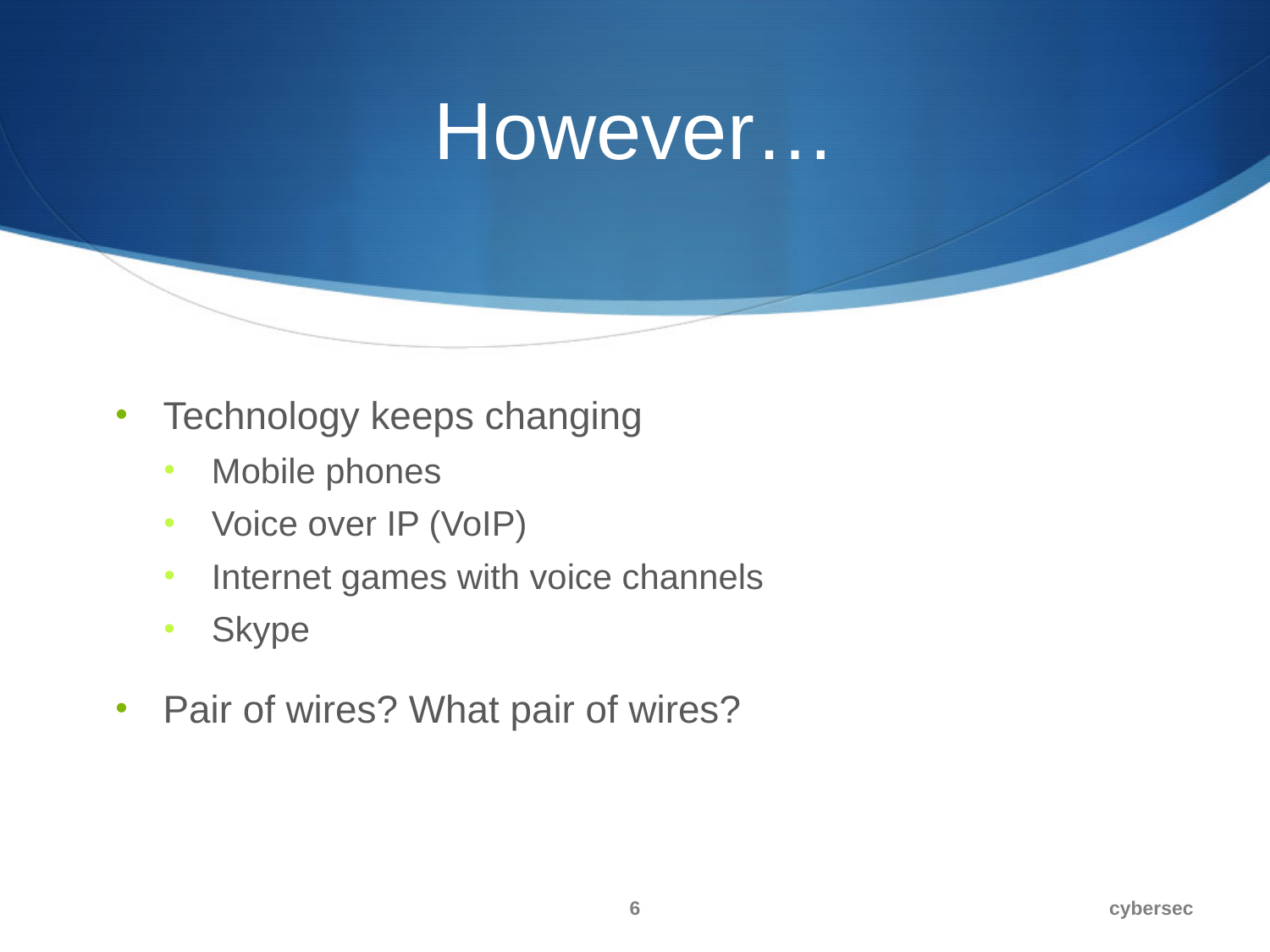

# However…
Technology keeps changing
Mobile phones
Voice over IP (VoIP)
Internet games with voice channels
Skype
Pair of wires? What pair of wires?
6
cybersec